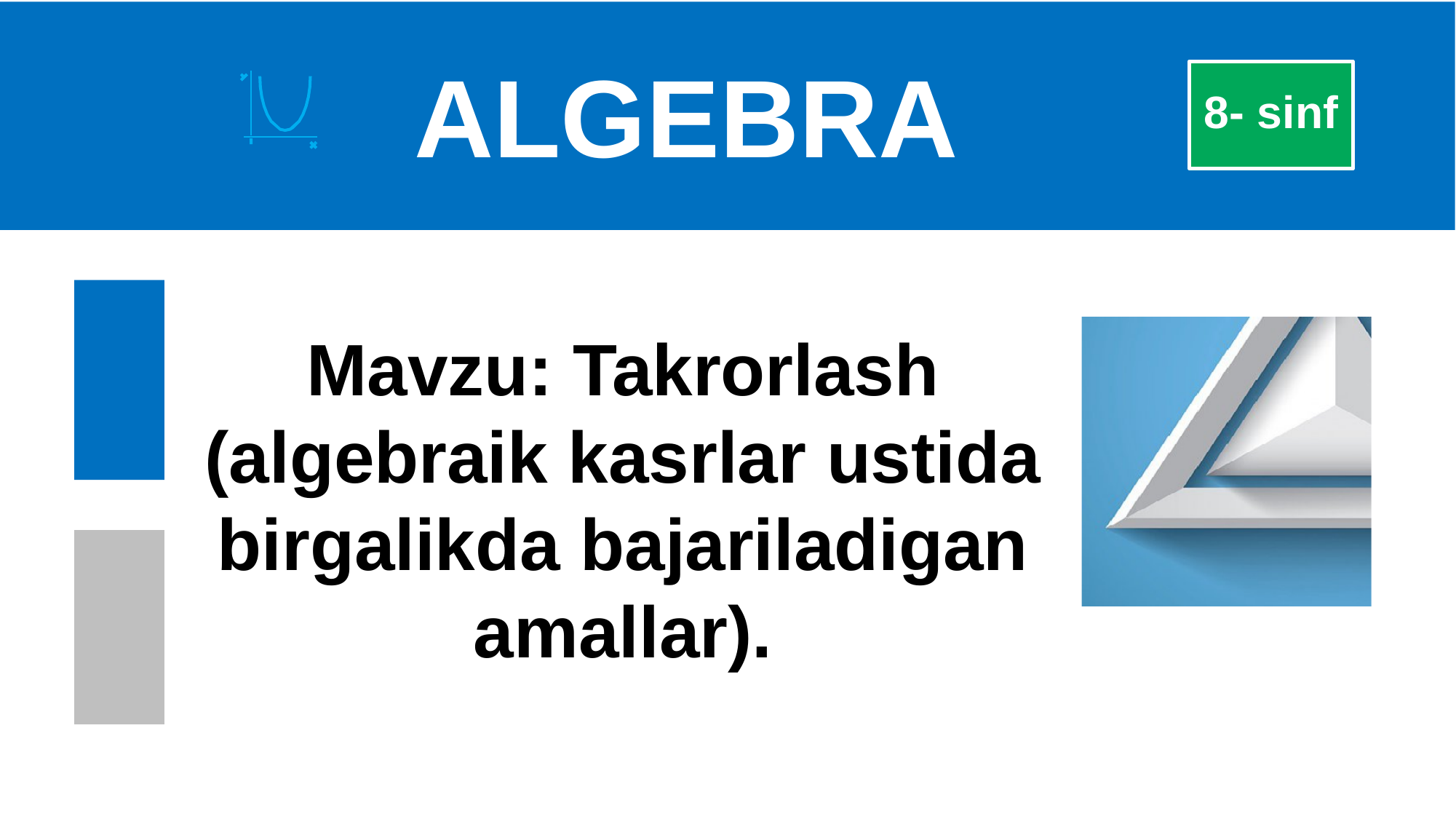

# ALGEBRA

8- sinf

Mavzu: Takrorlash (algebraik kasrlar ustida birgalikda bajariladigan amallar).